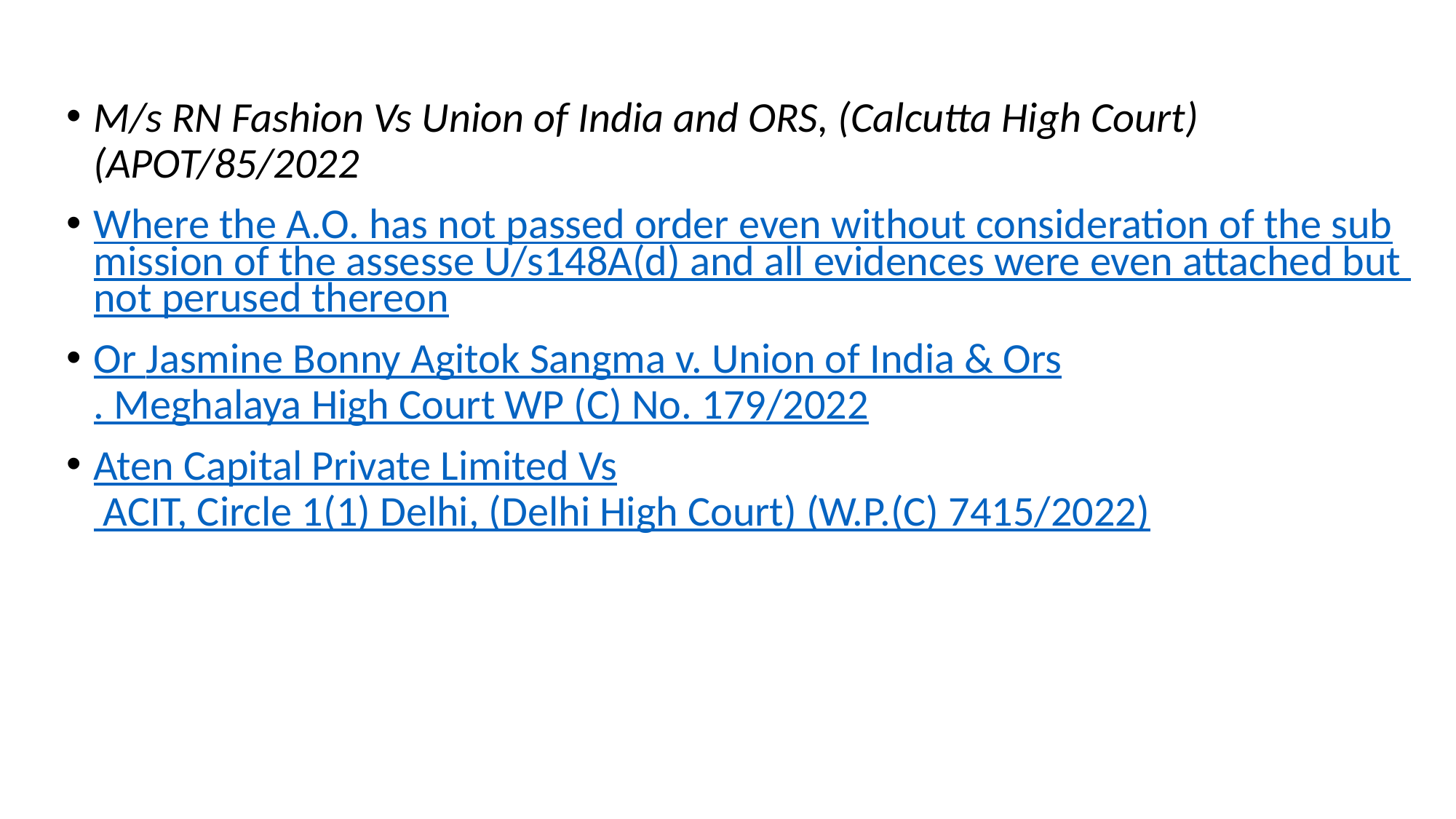

M/s RN Fashion Vs Union of India and ORS, (Calcutta High Court) (APOT/85/2022
Where the A.O. has not passed order even without consideration of the submission of the assesse U/s148A(d) and all evidences were even attached but not perused thereon
Or Jasmine Bonny Agitok Sangma v. Union of India & Ors. Meghalaya High Court WP (C) No. 179/2022
Aten Capital Private Limited Vs ACIT, Circle 1(1) Delhi, (Delhi High Court) (W.P.(C) 7415/2022)